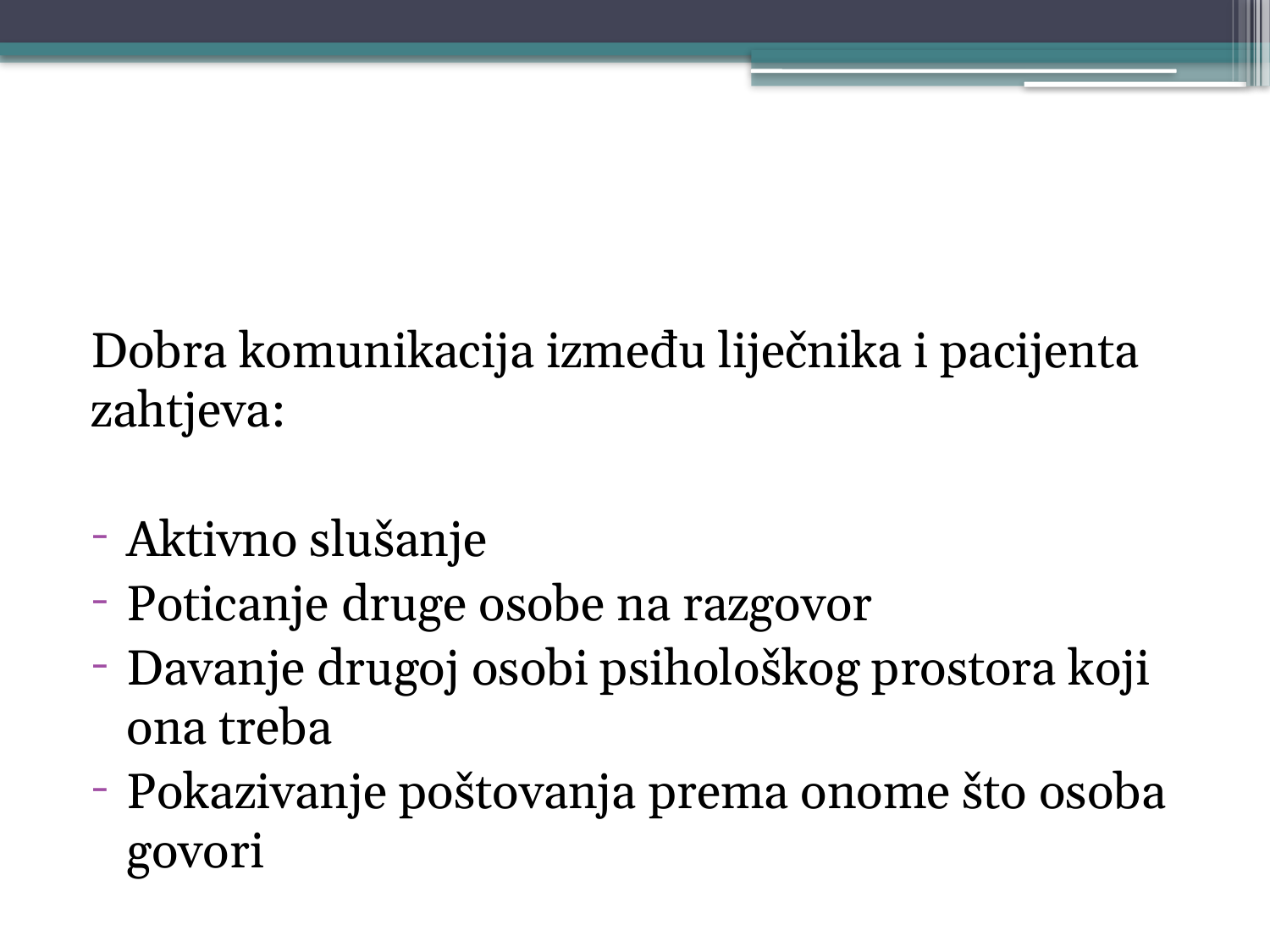

#
Dobra komunikacija između liječnika i pacijenta zahtjeva:

Aktivno slušanje
Poticanje druge osobe na razgovor
Davanje drugoj osobi psihološkog prostora koji ona treba
Pokazivanje poštovanja prema onome što osoba govori